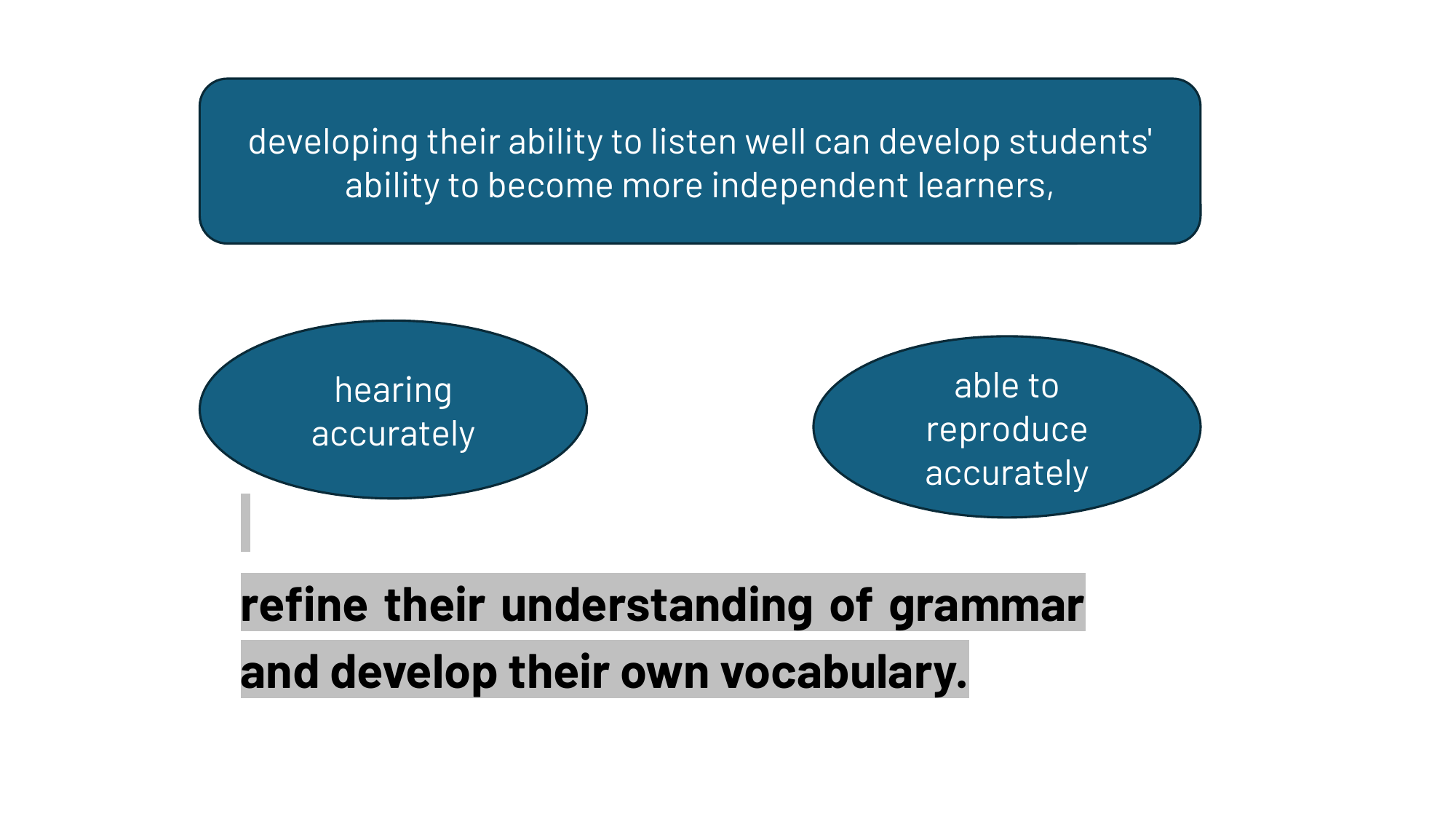

developing their ability to listen well can develop students' ability to become more independent learners,
hearing accurately
able to reproduce accurately

refine their understanding of grammar and develop their own vocabulary.